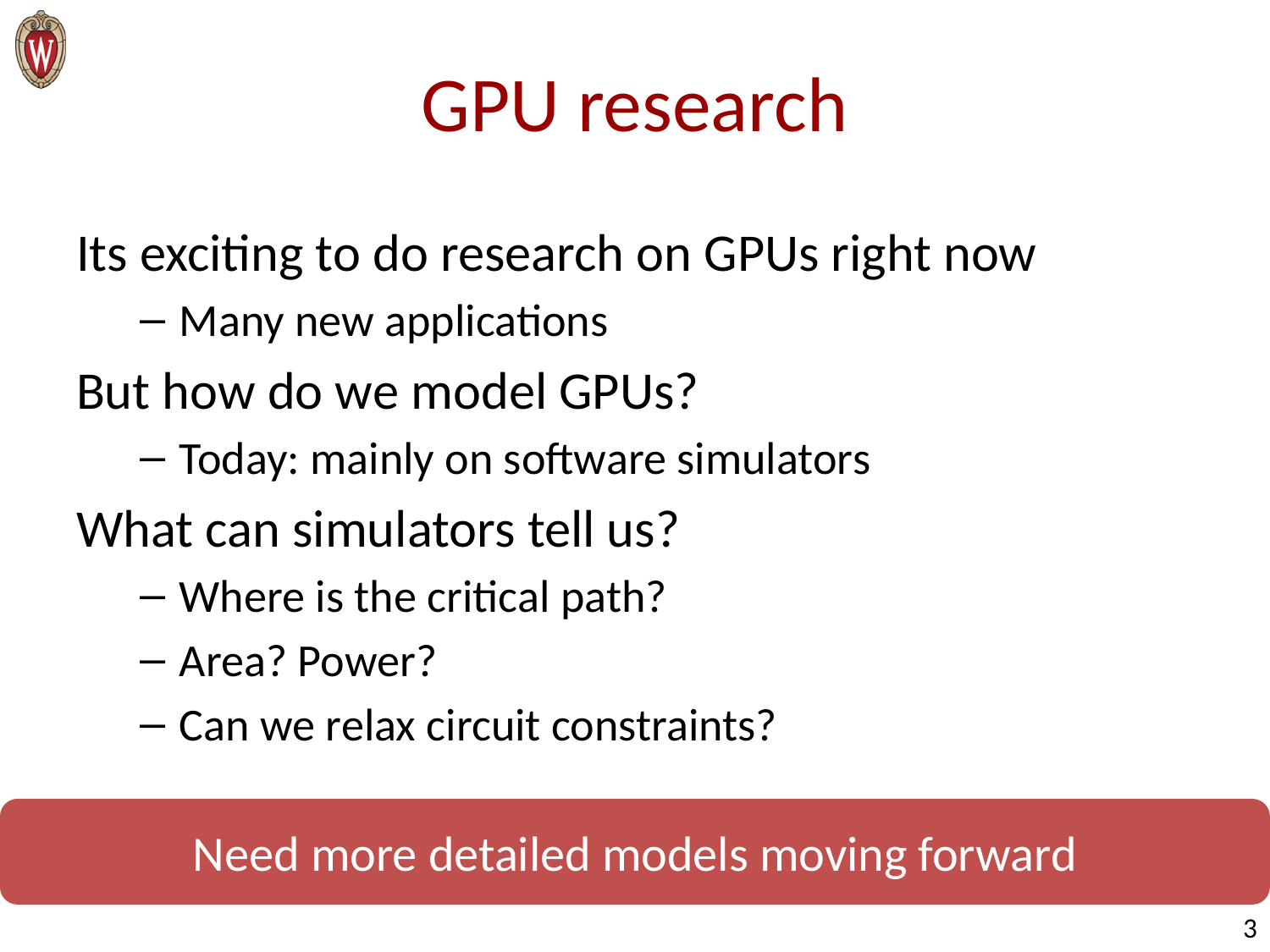

# GPU research
Its exciting to do research on GPUs right now
Many new applications
But how do we model GPUs?
Today: mainly on software simulators
What can simulators tell us?
Where is the critical path?
Area? Power?
Can we relax circuit constraints?

Need more detailed models moving forward
3